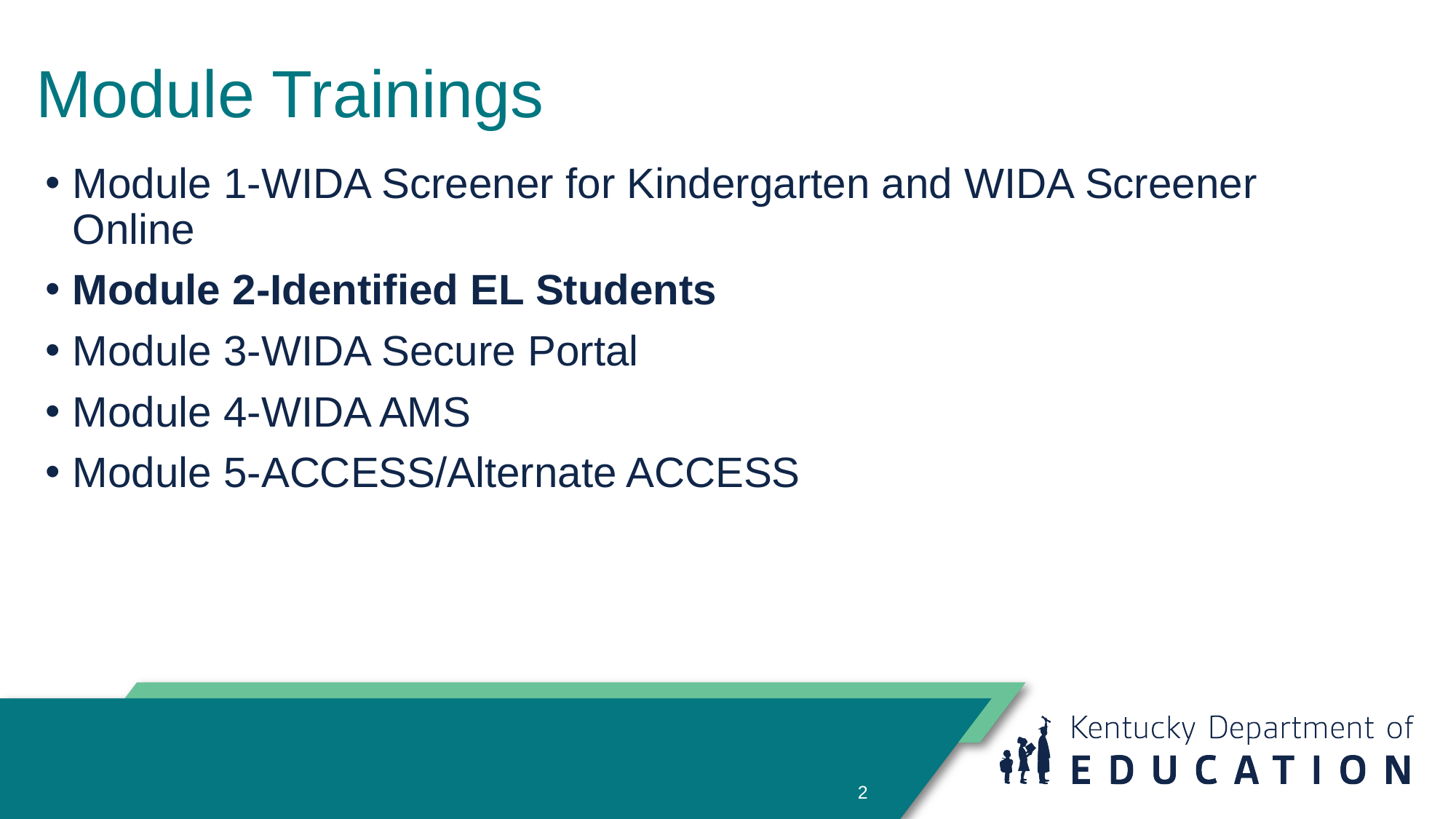

# Module Trainings
Module 1-WIDA Screener for Kindergarten and WIDA Screener Online
Module 2-Identified EL Students
Module 3-WIDA Secure Portal
Module 4-WIDA AMS
Module 5-ACCESS/Alternate ACCESS